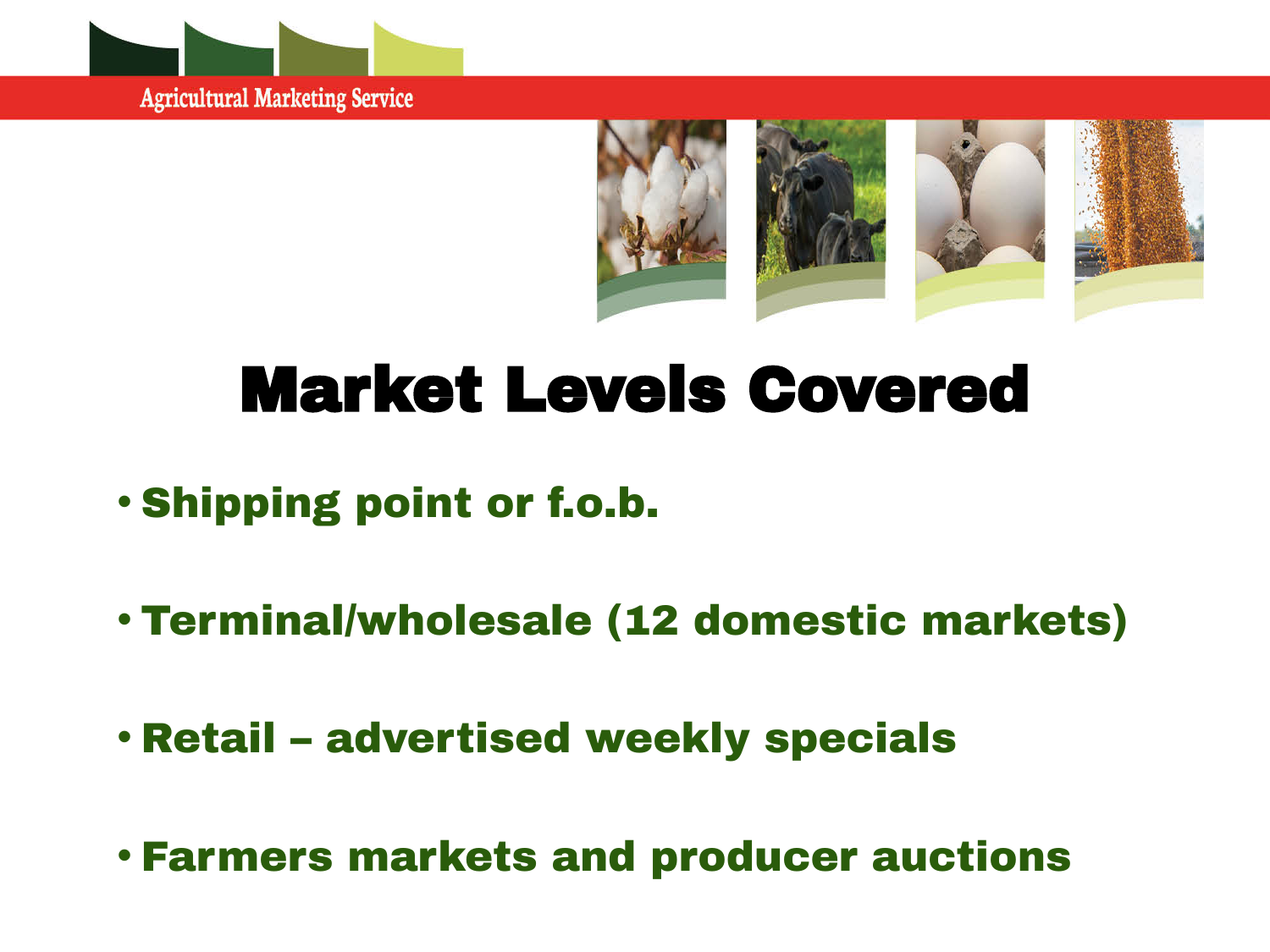

# Market Levels Covered
Shipping point or f.o.b.

Terminal/wholesale (12 domestic markets)

Retail – advertised weekly specials

Farmers markets and producer auctions